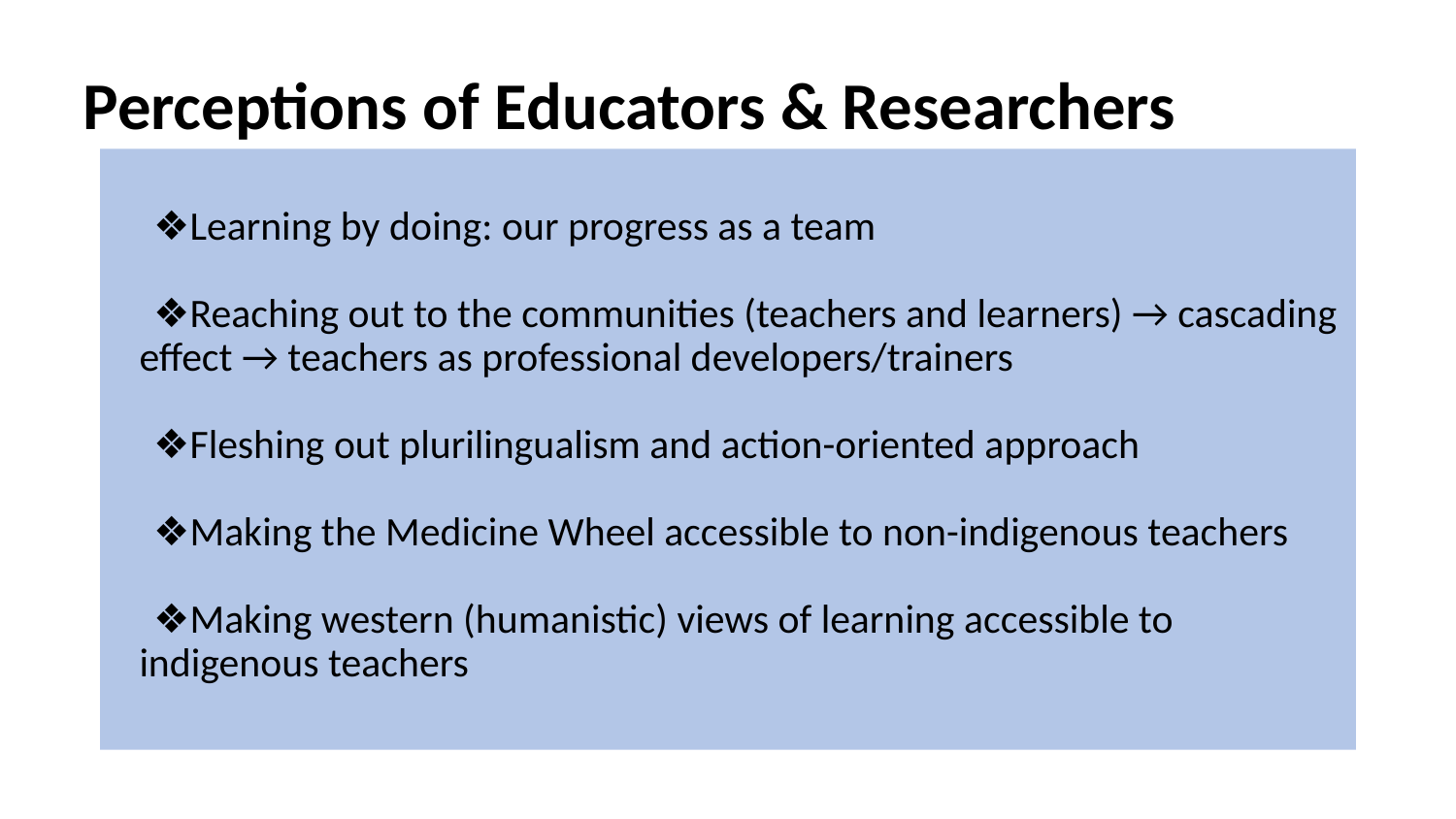

# Perceptions of Educators & Researchers

Learning by doing: our progress as a team

Reaching out to the communities (teachers and learners) → cascading effect → teachers as professional developers/trainers

Fleshing out plurilingualism and action-oriented approach

Making the Medicine Wheel accessible to non-indigenous teachers

Making western (humanistic) views of learning accessible to indigenous teachers